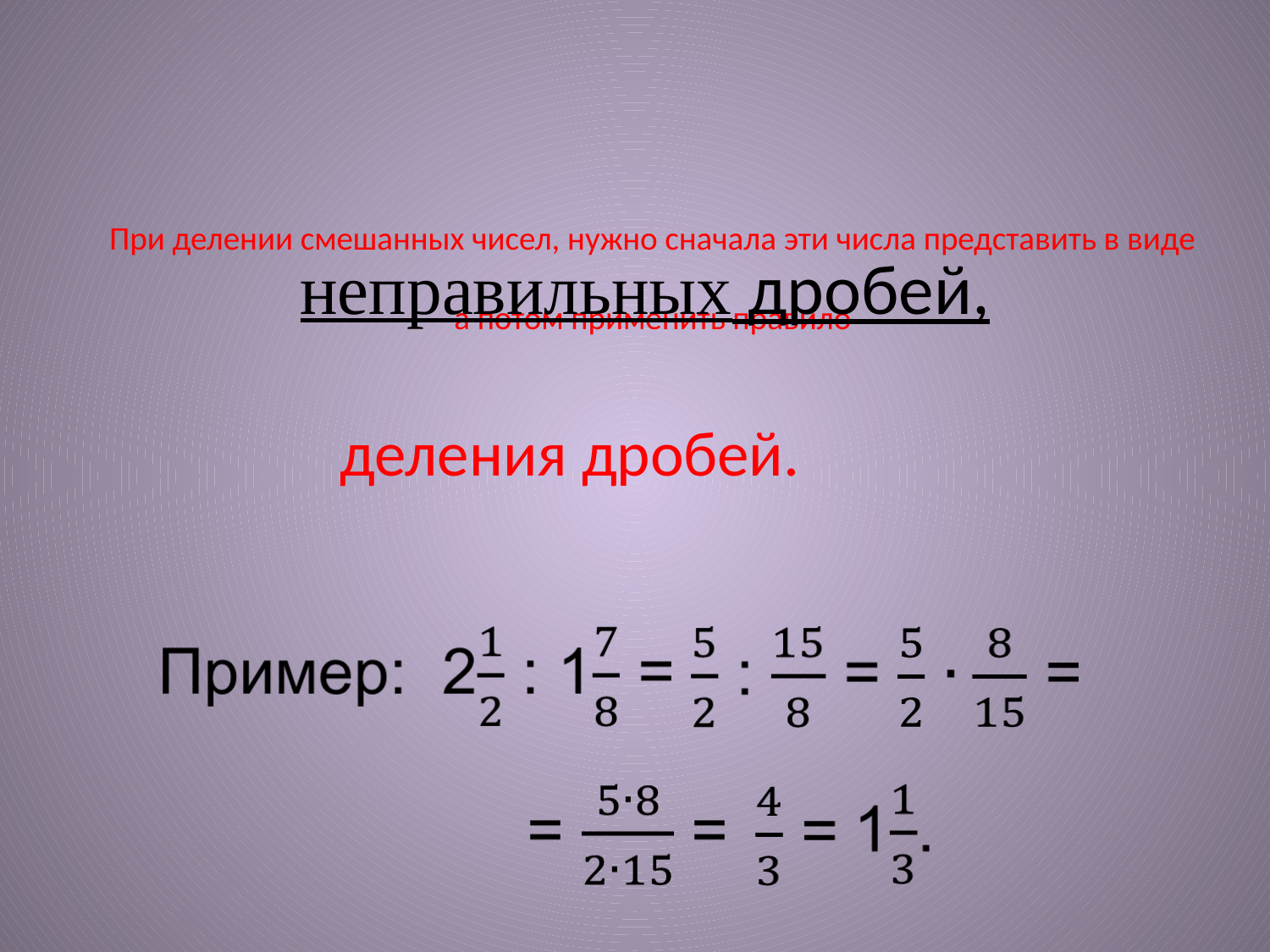

# При делении смешанных чисел, нужно сначала эти числа представить в виде а потом применить правило
неправильных дробей,
деления дробей.